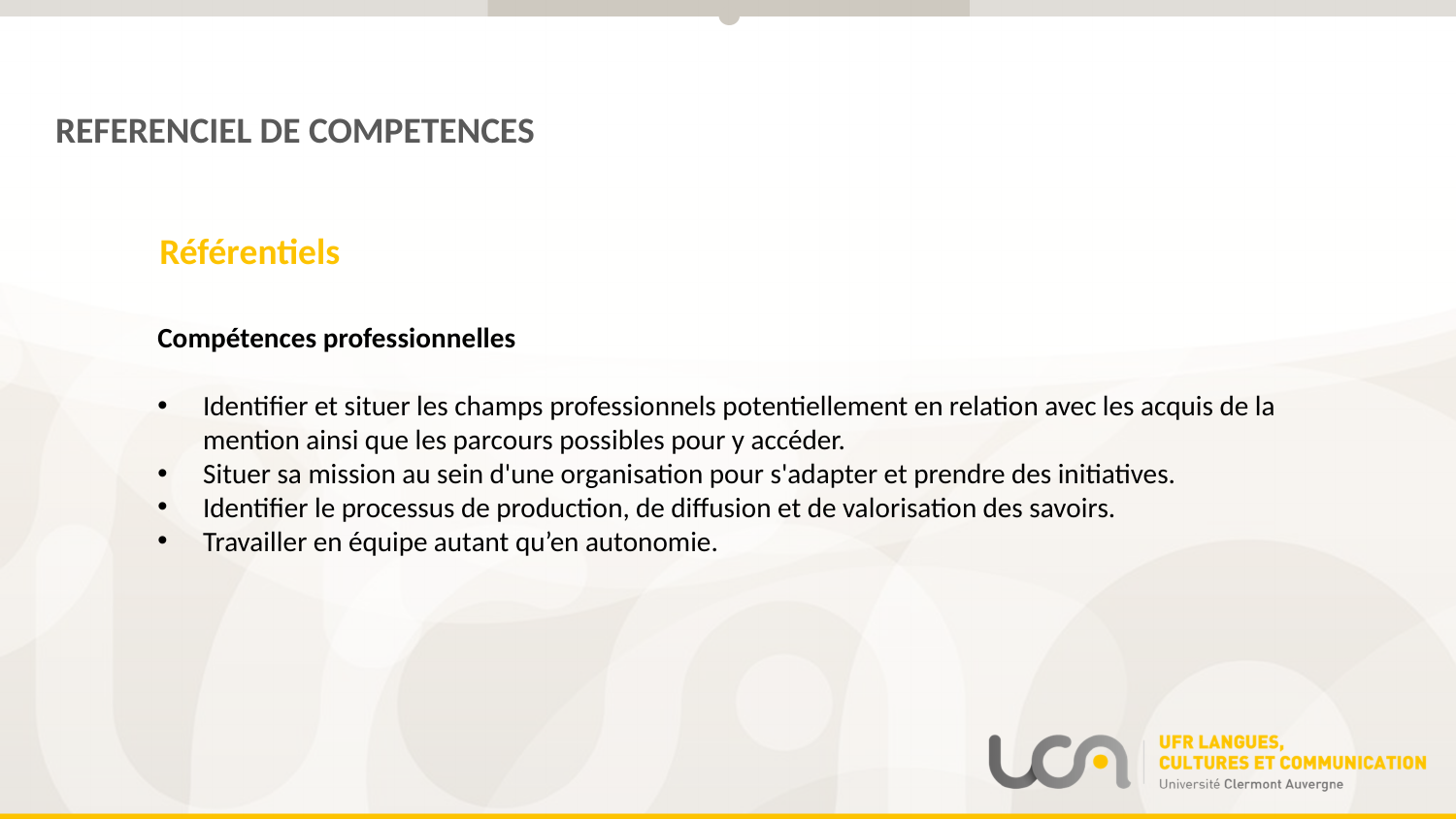

REFERENCIEL DE COMPETENCES
Référentiels
Compétences professionnelles

Identifier et situer les champs professionnels potentiellement en relation avec les acquis de la mention ainsi que les parcours possibles pour y accéder.
Situer sa mission au sein d'une organisation pour s'adapter et prendre des initiatives.
Identifier le processus de production, de diffusion et de valorisation des savoirs.
Travailler en équipe autant qu’en autonomie.